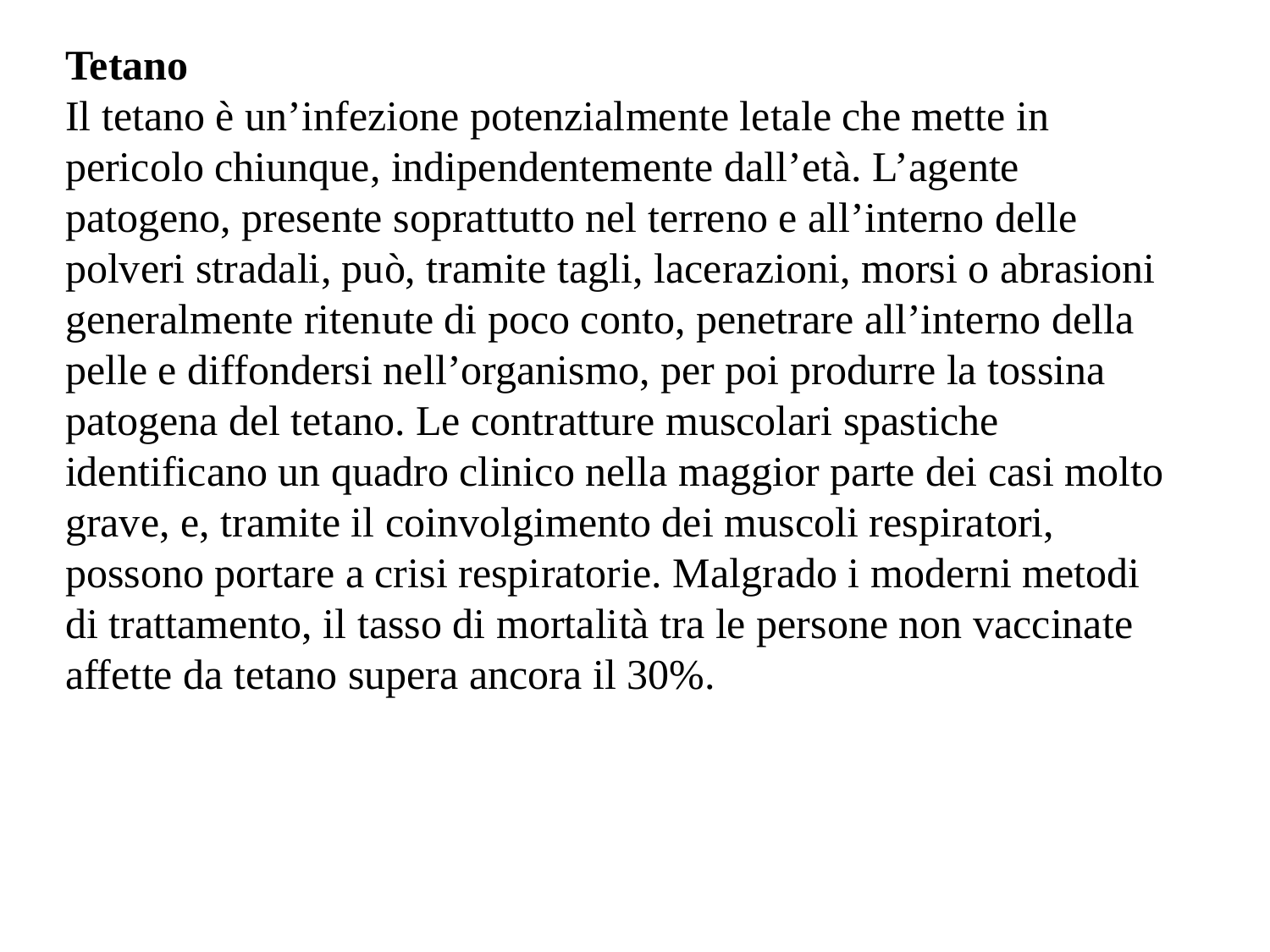

Tetano
Il tetano è un’infezione potenzialmente letale che mette in pericolo chiunque, indipendentemente dall’età. L’agente patogeno, presente soprattutto nel terreno e all’interno delle polveri stradali, può, tramite tagli, lacerazioni, morsi o abrasioni generalmente ritenute di poco conto, penetrare all’interno della pelle e diffondersi nell’organismo, per poi produrre la tossina patogena del tetano. Le contratture muscolari spastiche identificano un quadro clinico nella maggior parte dei casi molto grave, e, tramite il coinvolgimento dei muscoli respiratori, possono portare a crisi respiratorie. Malgrado i moderni metodi di trattamento, il tasso di mortalità tra le persone non vaccinate affette da tetano supera ancora il 30%.